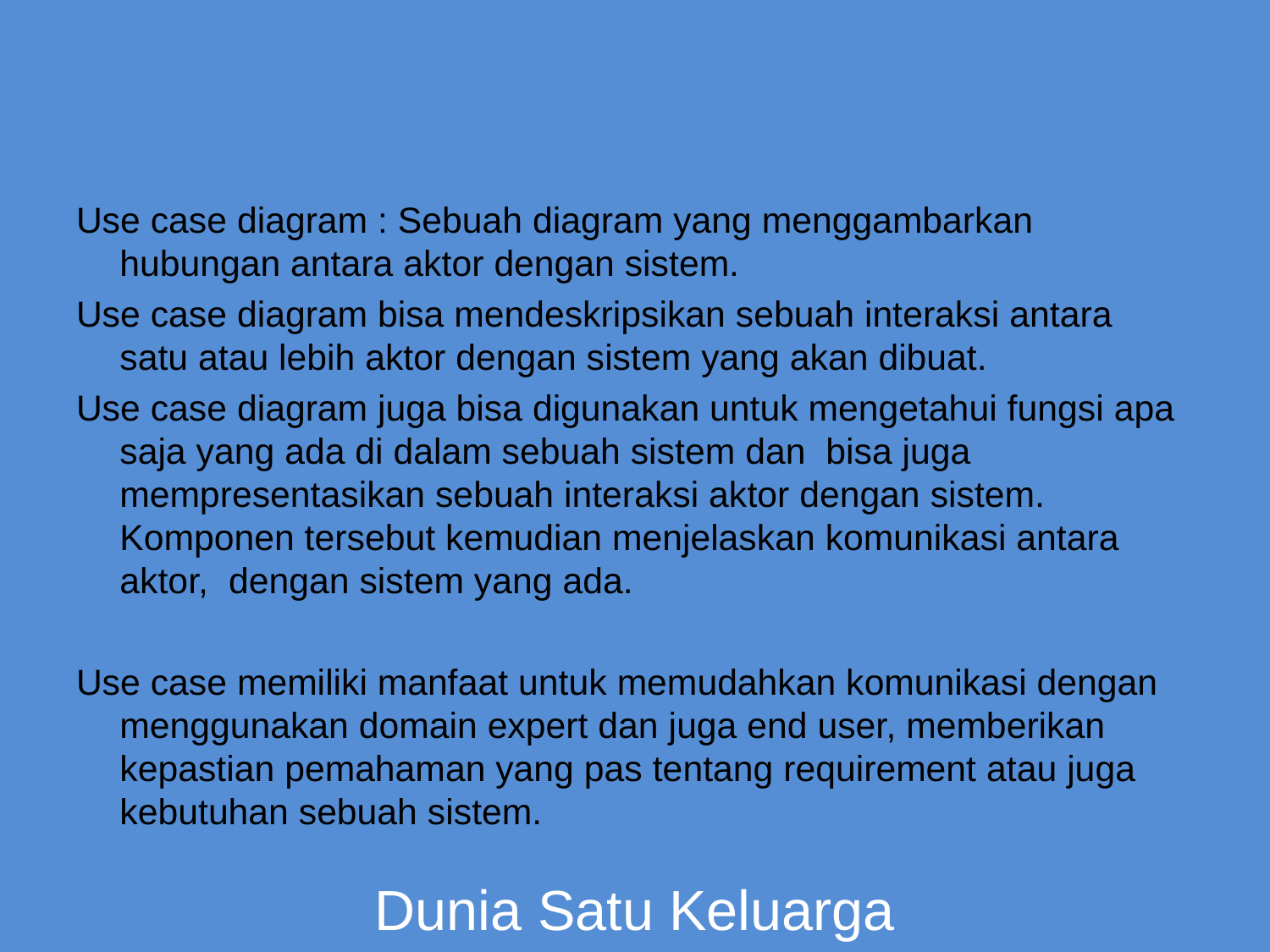

Use case diagram : Sebuah diagram yang menggambarkan hubungan antara aktor dengan sistem.
Use case diagram bisa mendeskripsikan sebuah interaksi antara satu atau lebih aktor dengan sistem yang akan dibuat.
Use case diagram juga bisa digunakan untuk mengetahui fungsi apa saja yang ada di dalam sebuah sistem dan  bisa juga mempresentasikan sebuah interaksi aktor dengan sistem. Komponen tersebut kemudian menjelaskan komunikasi antara aktor,  dengan sistem yang ada.

Use case memiliki manfaat untuk memudahkan komunikasi dengan menggunakan domain expert dan juga end user, memberikan kepastian pemahaman yang pas tentang requirement atau juga kebutuhan sebuah sistem.
Dunia Satu Keluarga